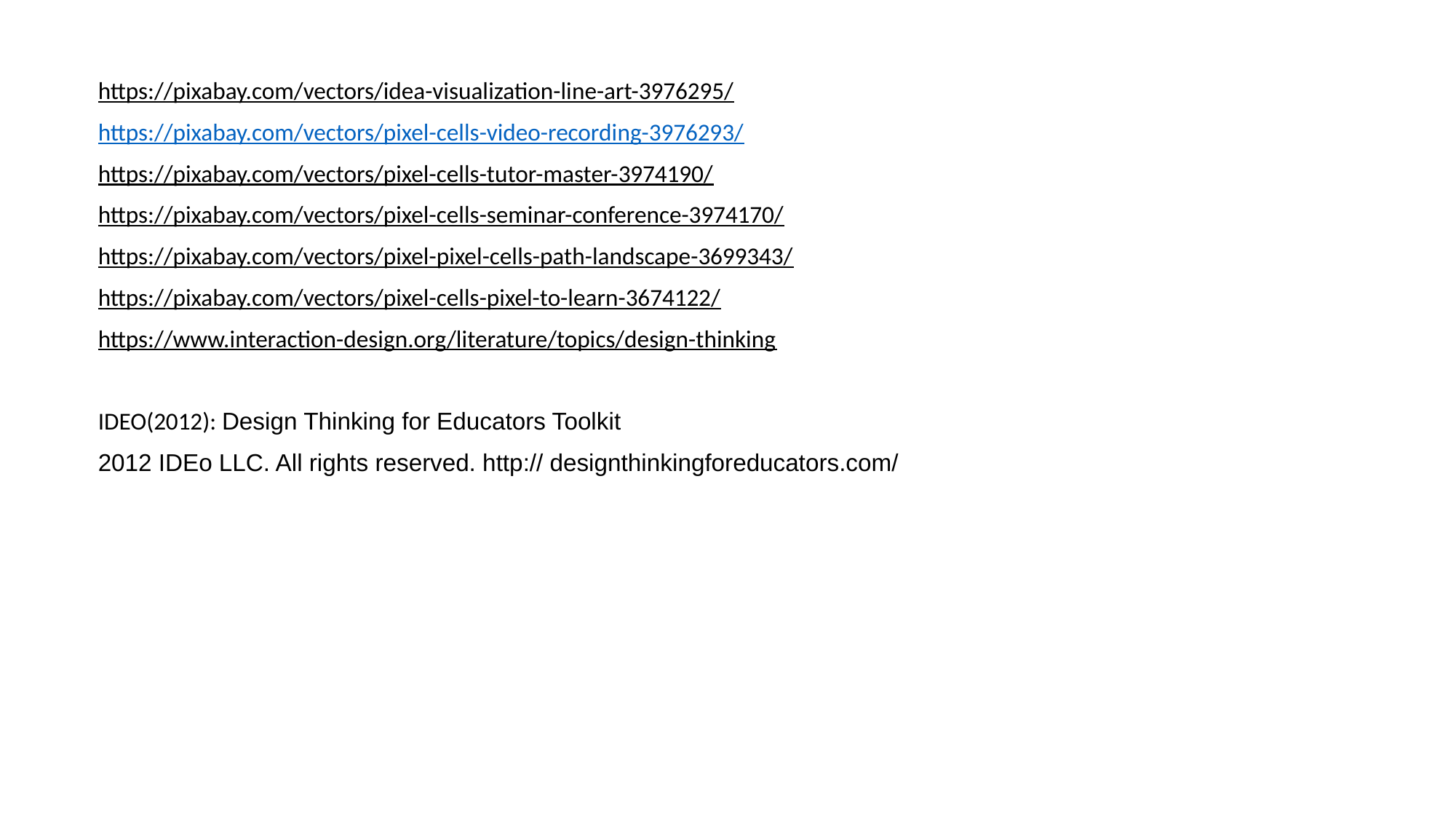

https://pixabay.com/vectors/idea-visualization-line-art-3976295/
https://pixabay.com/vectors/pixel-cells-video-recording-3976293/
https://pixabay.com/vectors/pixel-cells-tutor-master-3974190/
https://pixabay.com/vectors/pixel-cells-seminar-conference-3974170/
https://pixabay.com/vectors/pixel-pixel-cells-path-landscape-3699343/
https://pixabay.com/vectors/pixel-cells-pixel-to-learn-3674122/
https://www.interaction-design.org/literature/topics/design-thinking

IDEO(2012): Design Thinking for Educators Toolkit
2012 IDEo LLC. All rights reserved. http:// designthinkingforeducators.com/